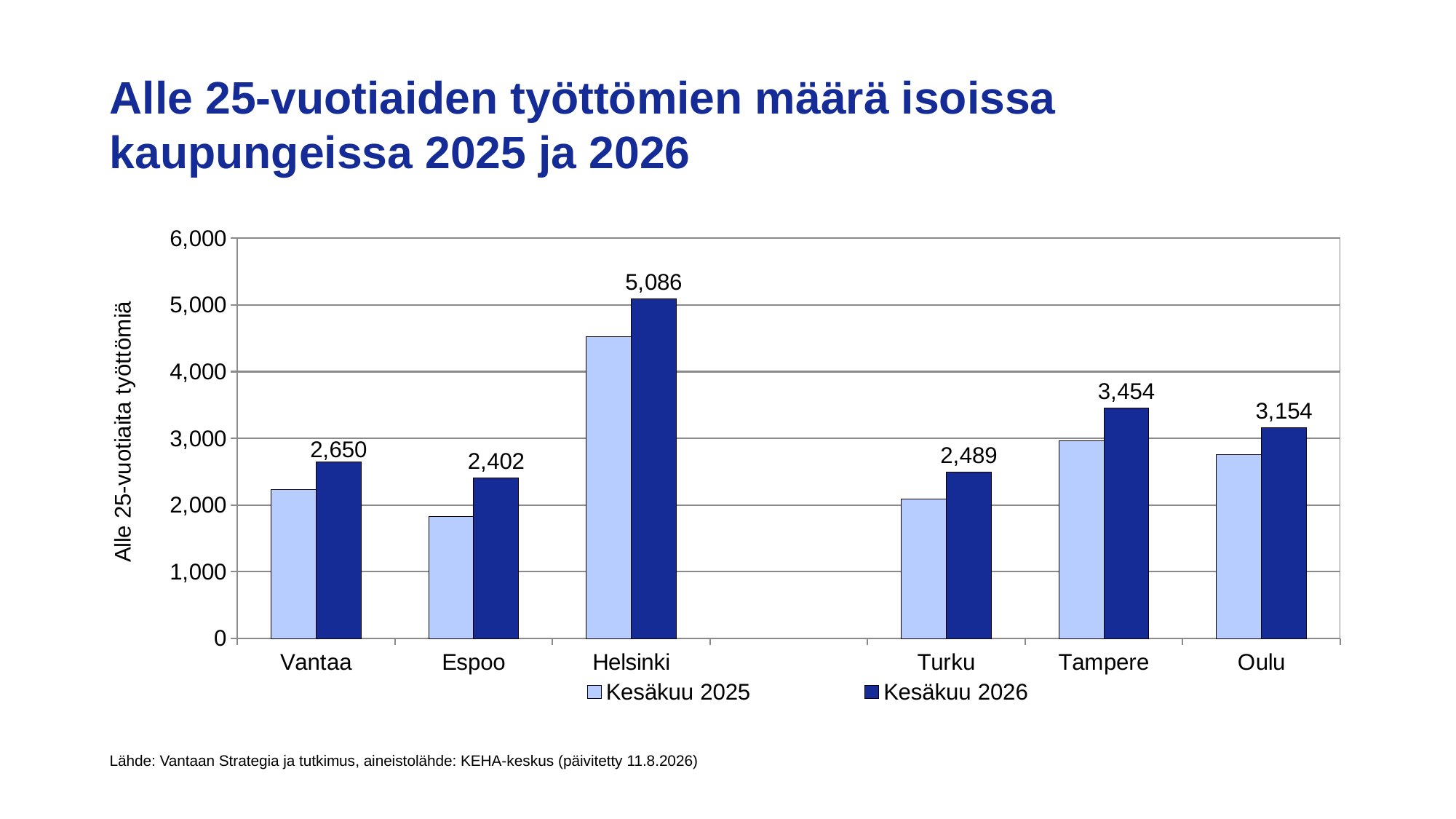

# Alle 25-vuotiaiden työttömien määrä isoissa kaupungeissa 2025 ja 2026

### Chart

| Category | Kesäkuu 2025 | Kesäkuu 2026 |
|---|---|---|
| Vantaa | 2233.0 | 2650.0 |
| Espoo | 1823.0 | 2402.0 |
| Helsinki | 4523.0 | 5086.0 |
|  | None | None |
| Turku | 2093.0 | 2489.0 |
| Tampere | 2963.0 | 3454.0 |
| Oulu | 2751.0 | 3154.0 |
Lähde: Vantaan Strategia ja tutkimus, aineistolähde: KEHA-keskus (päivitetty 11.8.2026)